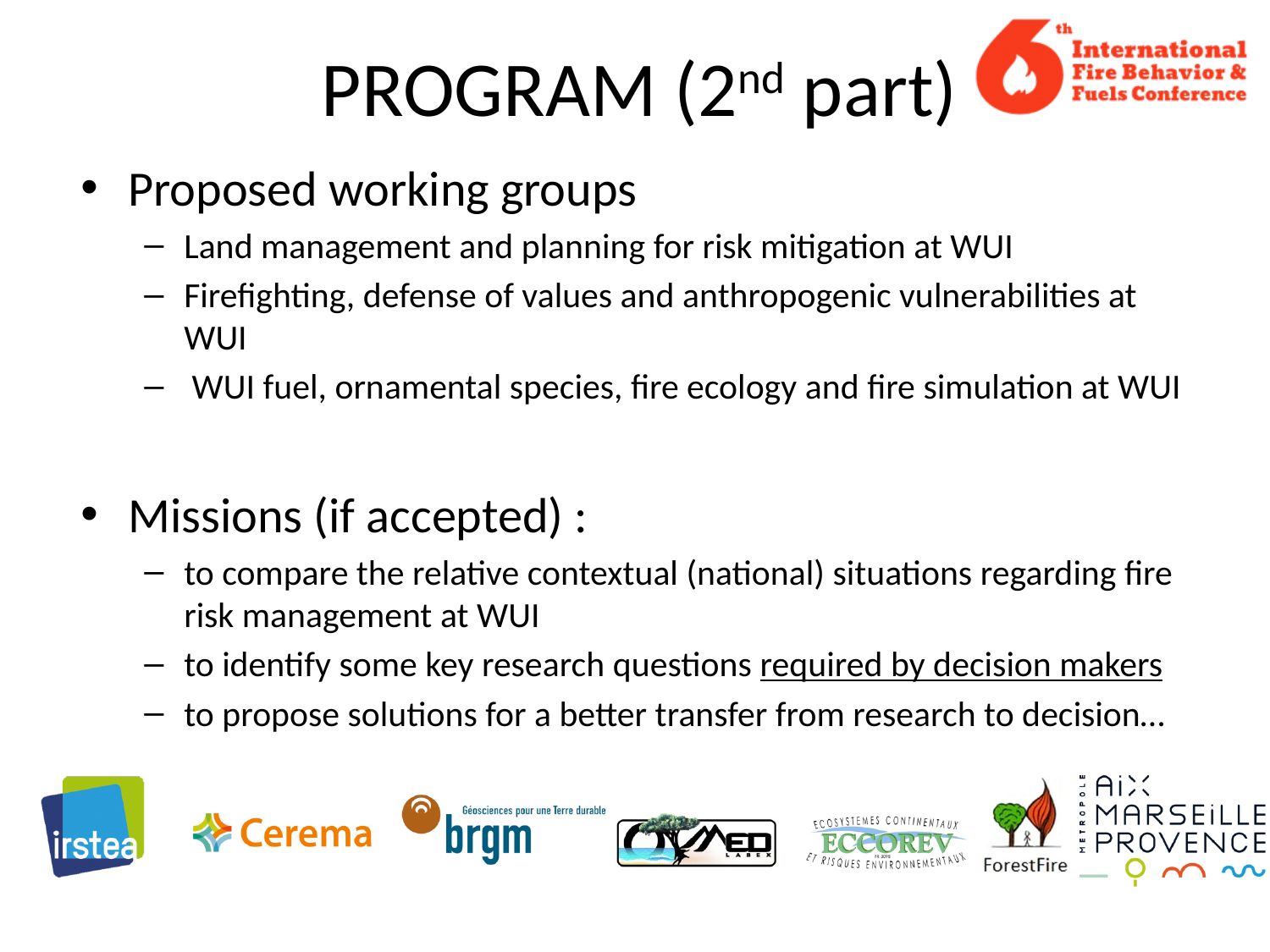

PROGRAM (2nd part)
Proposed working groups
Land management and planning for risk mitigation at WUI
Firefighting, defense of values and anthropogenic vulnerabilities at WUI
 WUI fuel, ornamental species, fire ecology and fire simulation at WUI

Missions (if accepted) :
to compare the relative contextual (national) situations regarding fire risk management at WUI
to identify some key research questions required by decision makers
to propose solutions for a better transfer from research to decision…